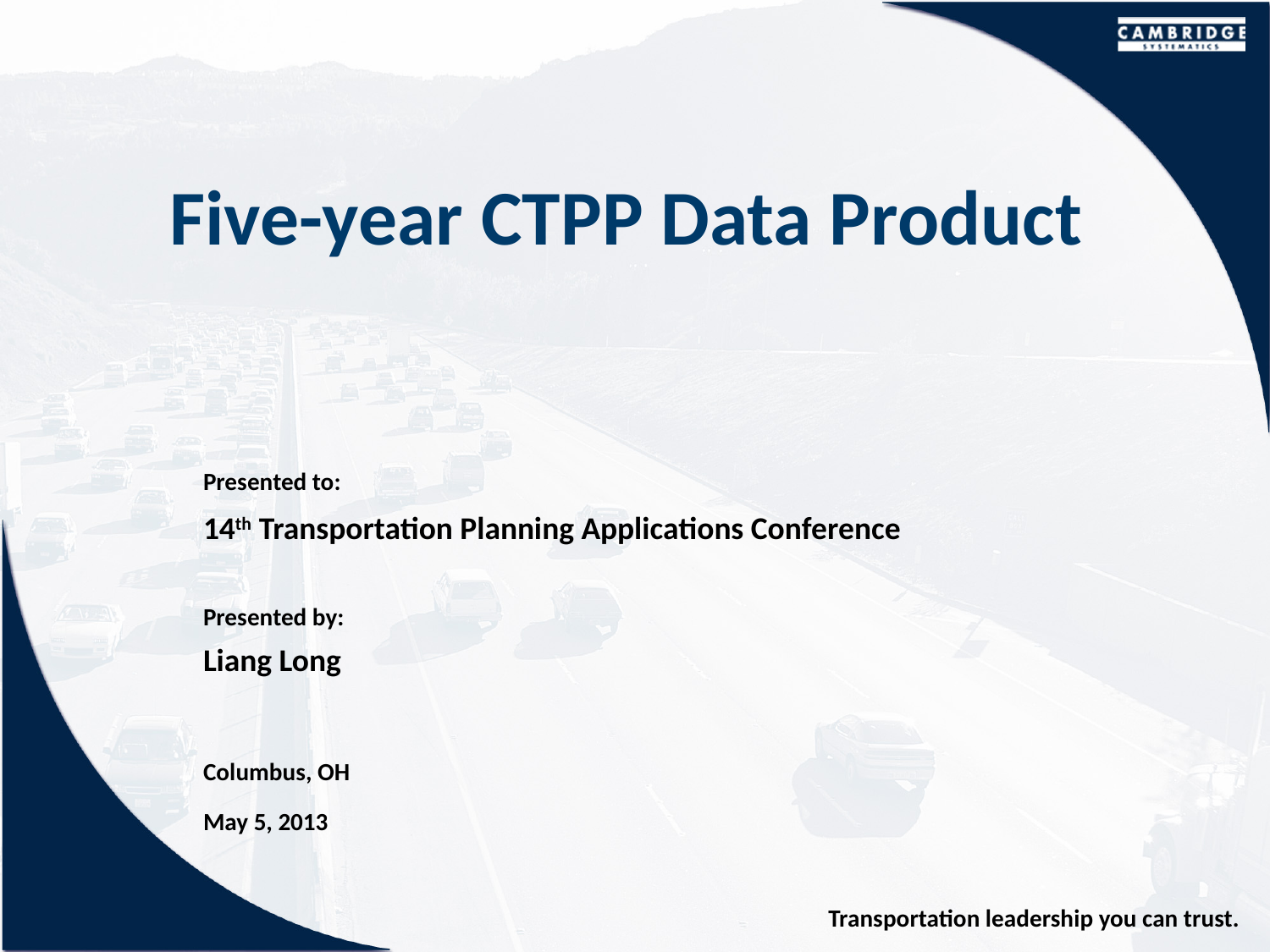

# Five-year CTPP Data Product
14th Transportation Planning Applications Conference
Liang Long

Columbus, OH
May 5, 2013